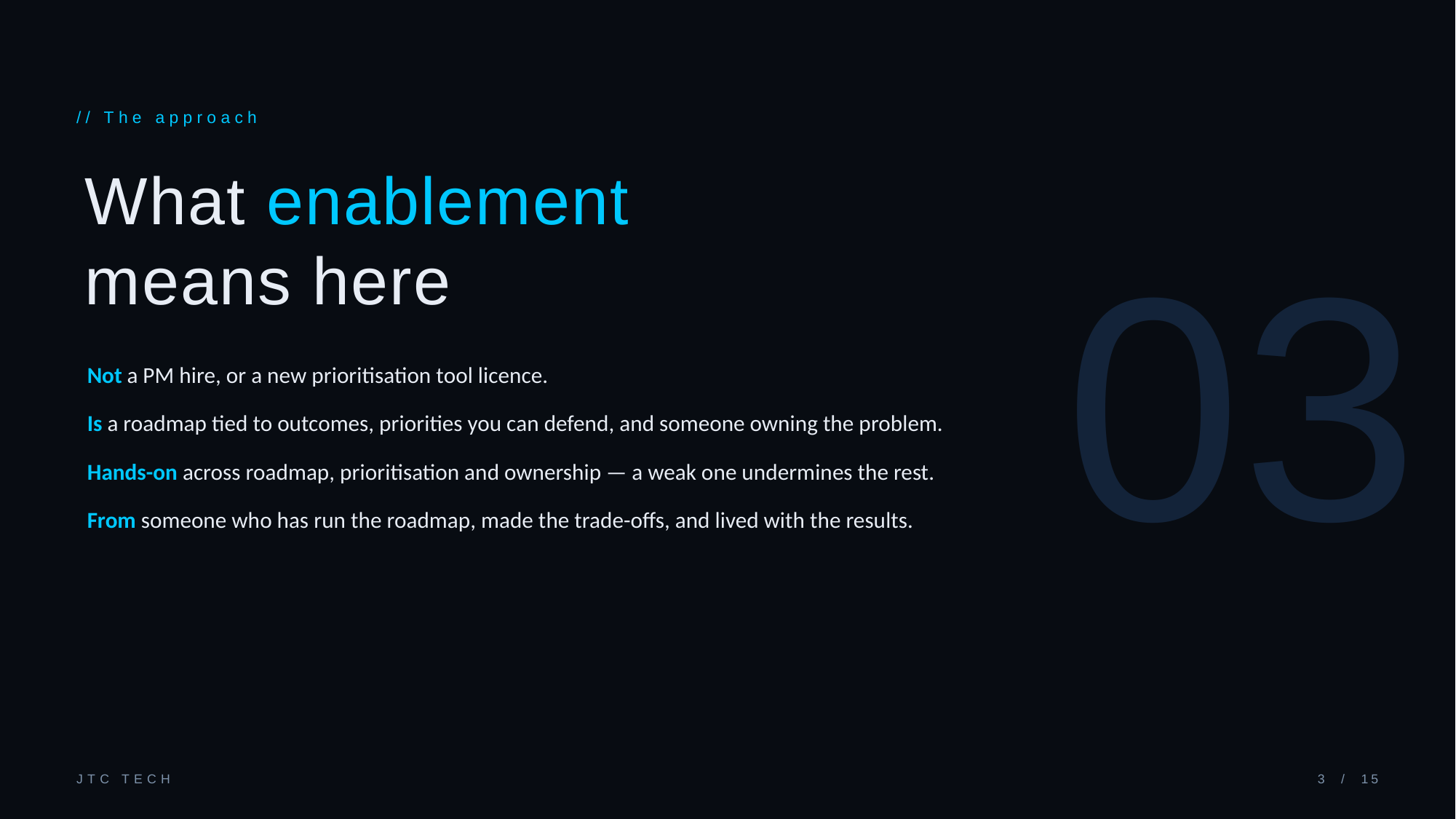

// The approach
03
What enablement
means here
Not a PM hire, or a new prioritisation tool licence.
Is a roadmap tied to outcomes, priorities you can defend, and someone owning the problem.
Hands-on across roadmap, prioritisation and ownership — a weak one undermines the rest.
From someone who has run the roadmap, made the trade-offs, and lived with the results.
JTC TECH
3  /  15